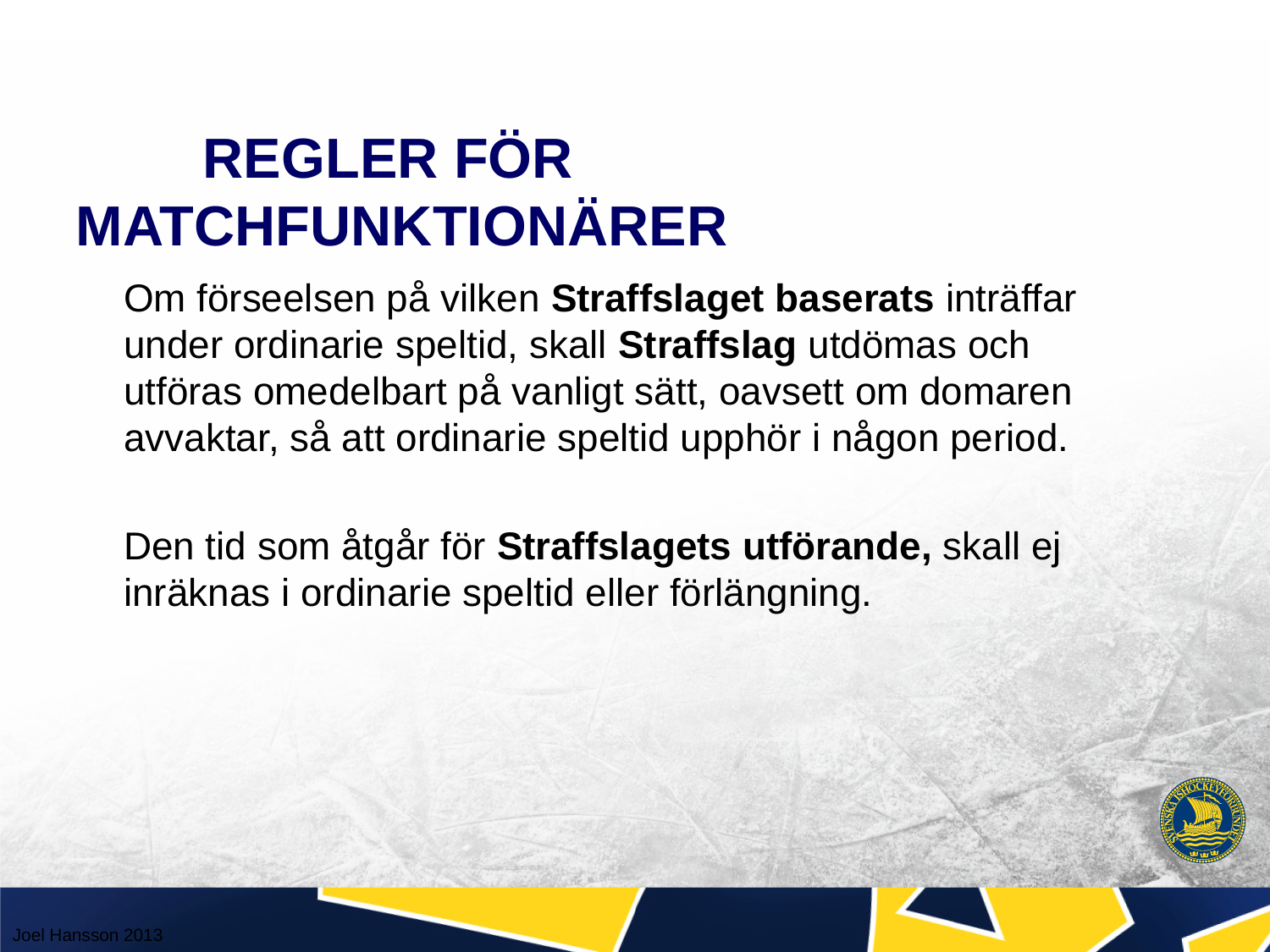

REGLER FÖR MATCHFUNKTIONÄRER
	Om förseelsen på vilken Straffslaget baserats inträffar under ordinarie speltid, skall Straffslag utdömas och utföras omedelbart på vanligt sätt, oavsett om domaren avvaktar, så att ordinarie speltid upphör i någon period.

	Den tid som åtgår för Straffslagets utförande, skall ej inräknas i ordinarie speltid eller förlängning.

Joel Hansson 2013